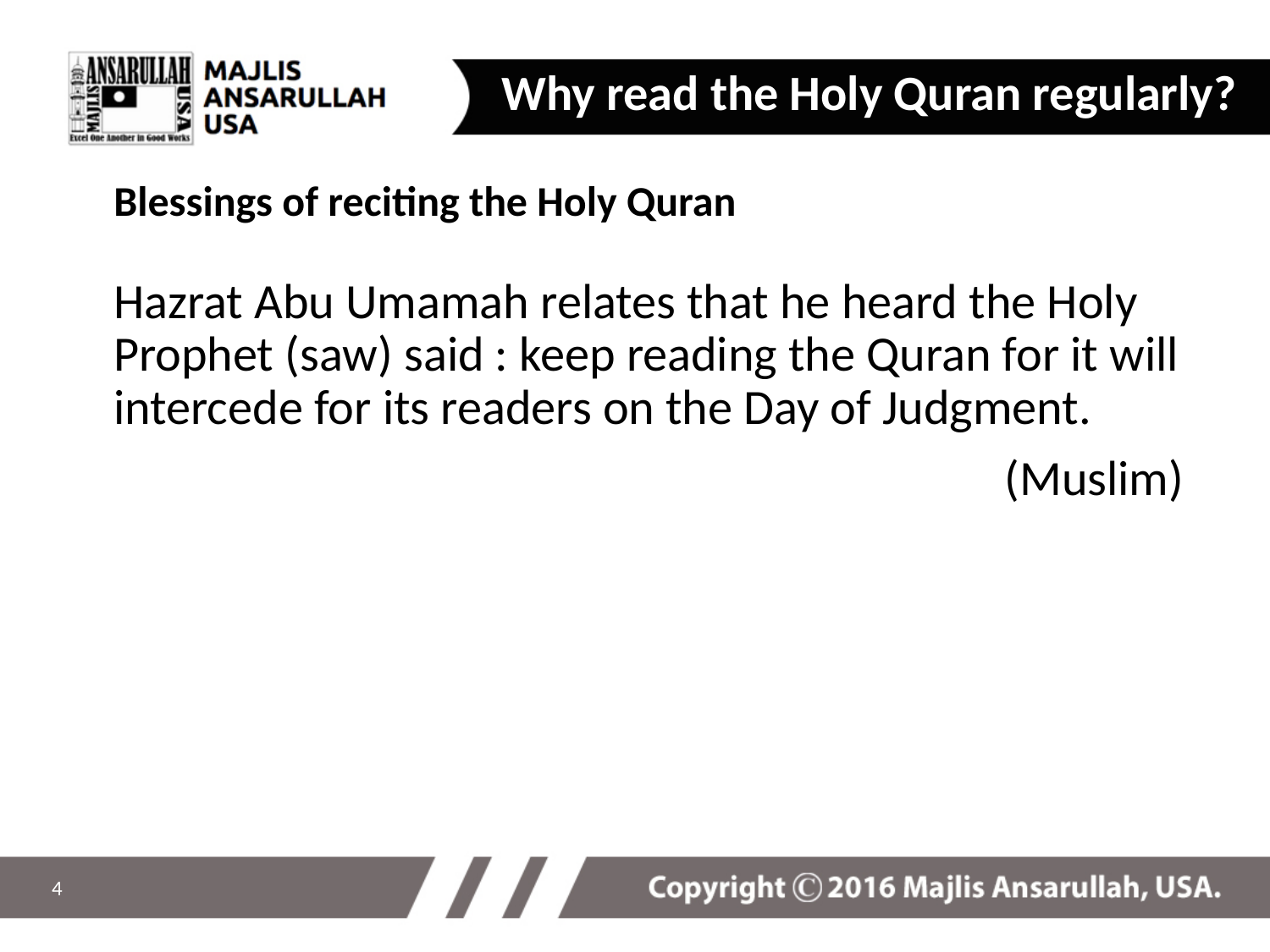

Why read the Holy Quran regularly?
Blessings of reciting the Holy Quran

Hazrat Abu Umamah relates that he heard the Holy Prophet (saw) said : keep reading the Quran for it will intercede for its readers on the Day of Judgment.
(Muslim)
4